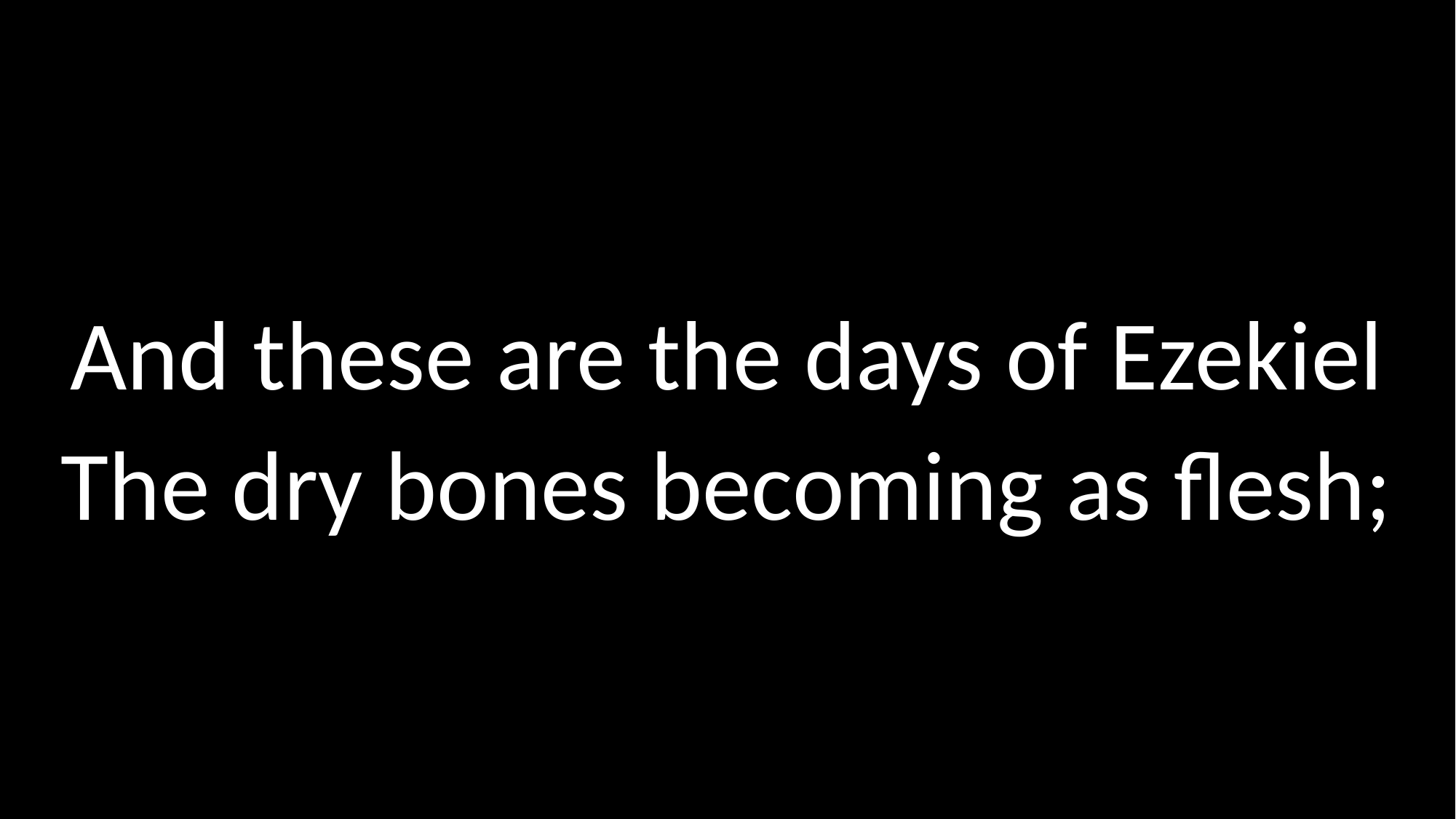

# And these are the days of Ezekiel The dry bones becoming as flesh;